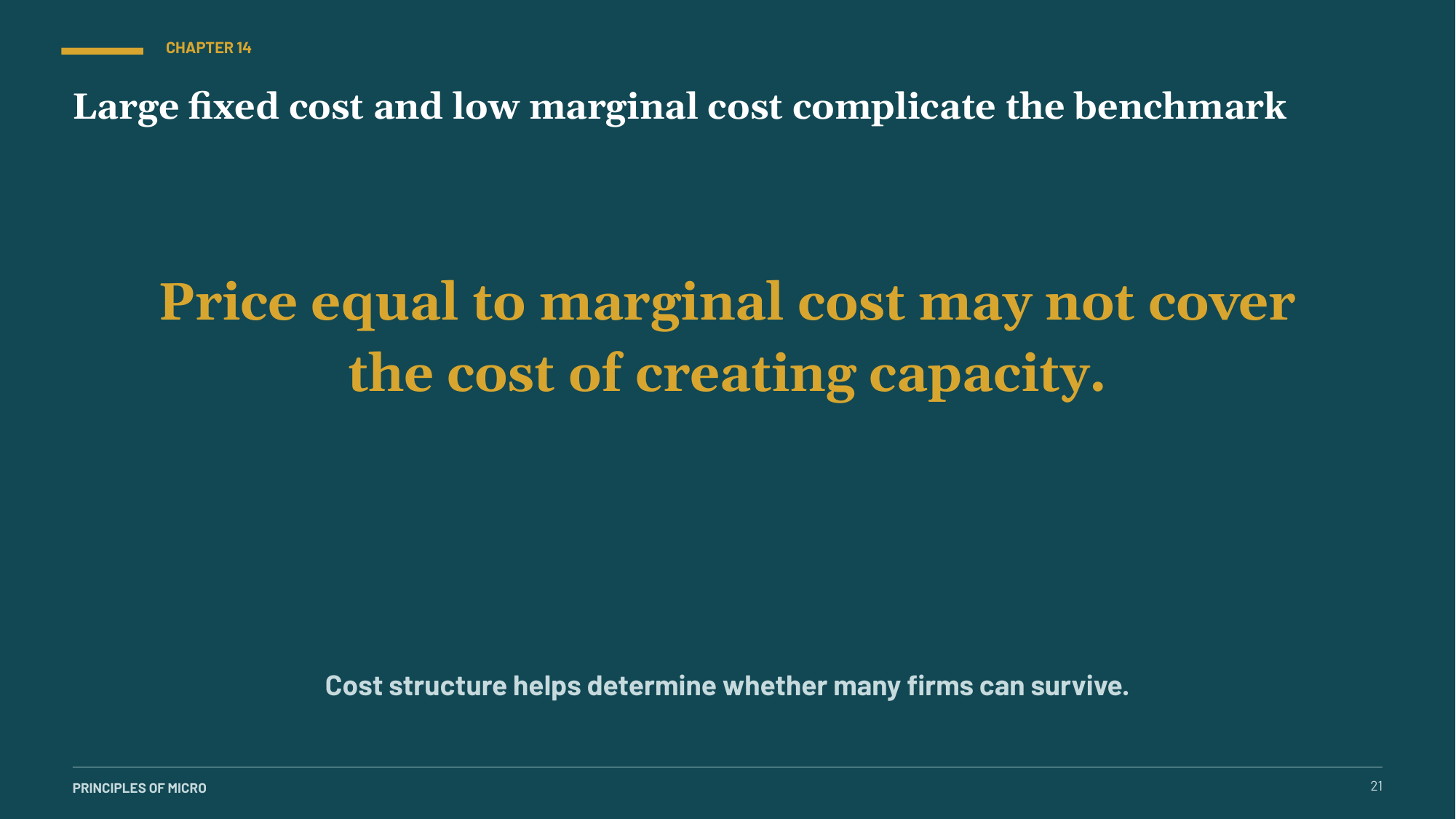

CHAPTER 14

Large fixed cost and low marginal cost complicate the benchmark
Price equal to marginal cost may not cover the cost of creating capacity.
Cost structure helps determine whether many firms can survive.

21
PRINCIPLES OF MICRO